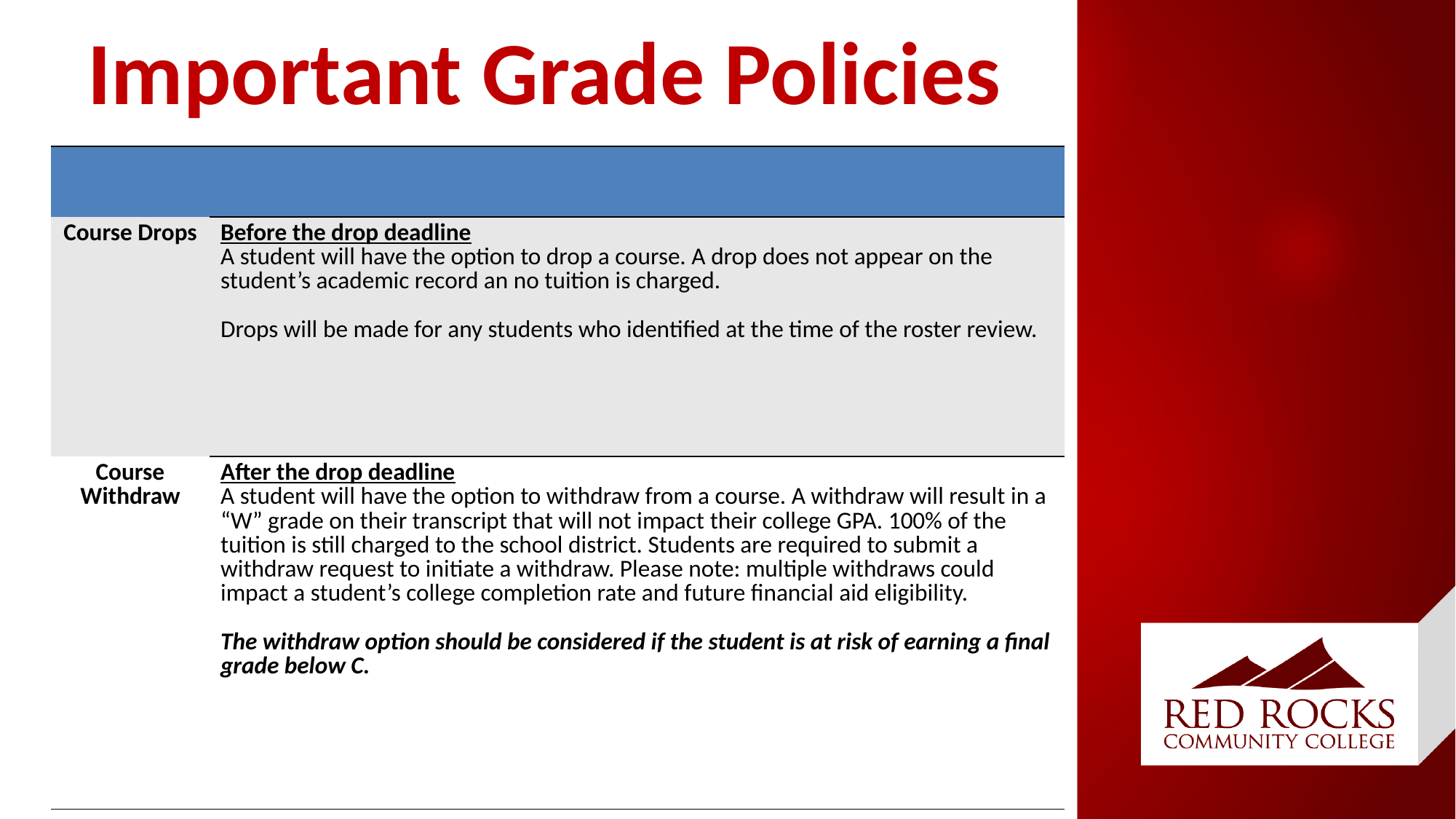

# Important Grade Policies

|  |  |
| --- | --- |
| Course Drops | Before the drop deadline A student will have the option to drop a course. A drop does not appear on the student’s academic record an no tuition is charged. Drops will be made for any students who identified at the time of the roster review. |
| Course Withdraw | After the drop deadline A student will have the option to withdraw from a course. A withdraw will result in a “W” grade on their transcript that will not impact their college GPA. 100% of the tuition is still charged to the school district. Students are required to submit a withdraw request to initiate a withdraw. Please note: multiple withdraws could impact a student’s college completion rate and future financial aid eligibility. The withdraw option should be considered if the student is at risk of earning a final grade below C. |